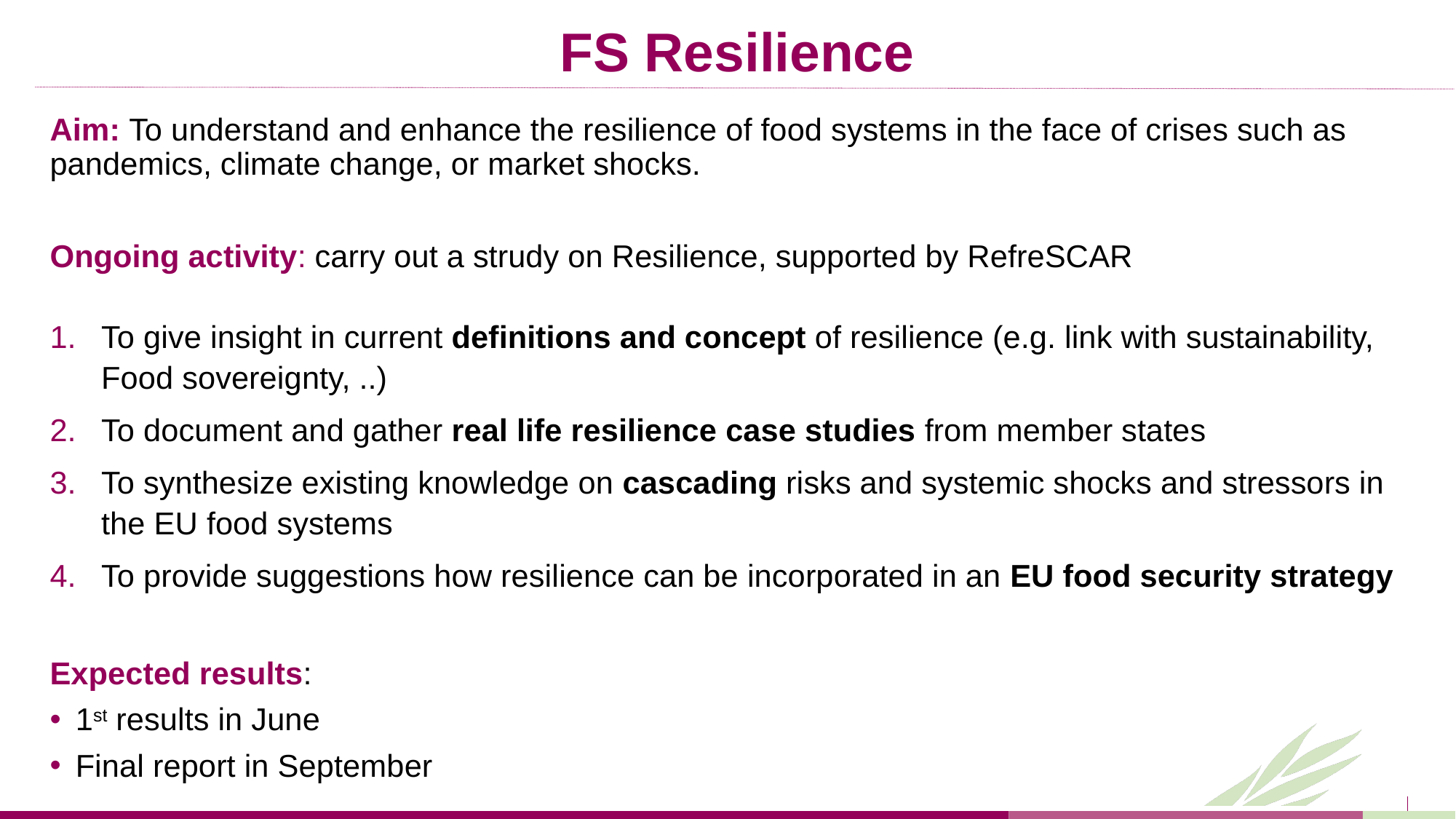

# FS Resilience
Aim: To understand and enhance the resilience of food systems in the face of crises such as pandemics, climate change, or market shocks.

Ongoing activity: carry out a strudy on Resilience, supported by RefreSCAR

To give insight in current definitions and concept of resilience (e.g. link with sustainability, Food sovereignty, ..)
To document and gather real life resilience case studies from member states
To synthesize existing knowledge on cascading risks and systemic shocks and stressors in the EU food systems
To provide suggestions how resilience can be incorporated in an EU food security strategy

Expected results:
1st results in June
Final report in September